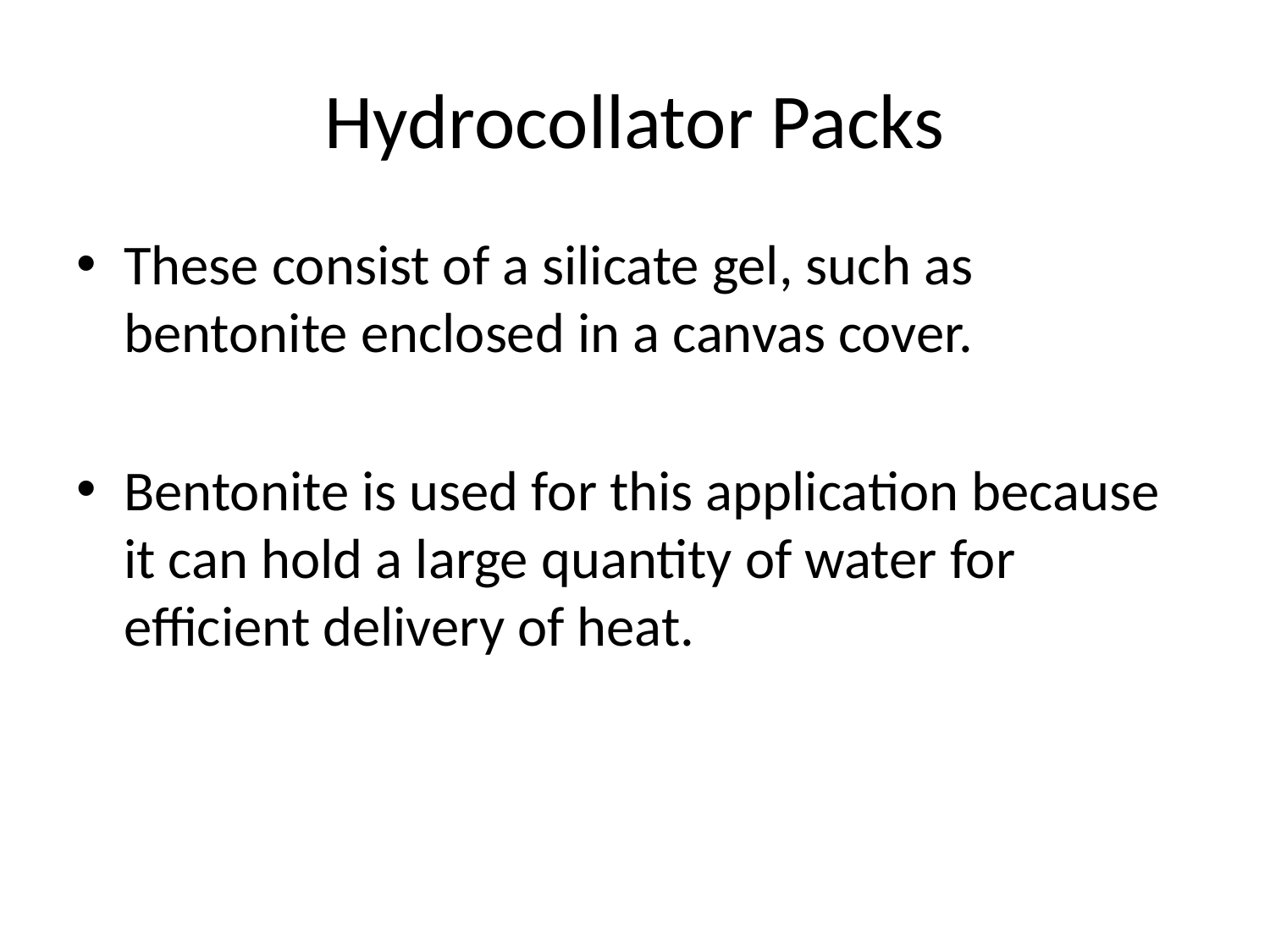

# Hydrocollator Packs
These consist of a silicate gel, such as bentonite enclosed in a canvas cover.

Bentonite is used for this application because it can hold a large quantity of water for efficient delivery of heat.